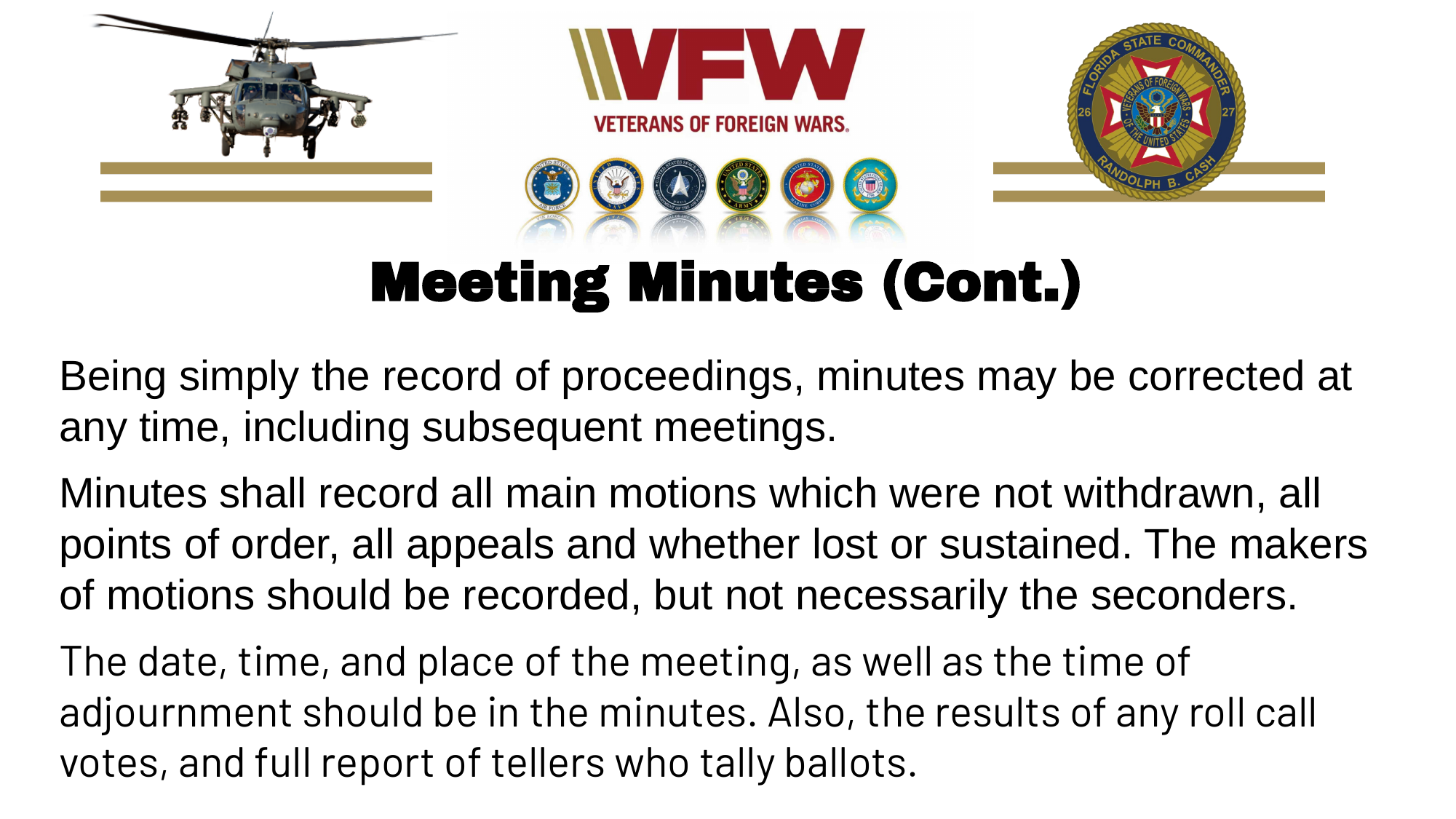

Meeting Minutes (Cont.)
Being simply the record of proceedings, minutes may be corrected at any time, including subsequent meetings.
Minutes shall record all main motions which were not withdrawn, all points of order, all appeals and whether lost or sustained. The makers of motions should be recorded, but not necessarily the seconders.
The date, time, and place of the meeting, as well as the time of adjournment should be in the minutes. Also, the results of any roll call votes, and full report of tellers who tally ballots.